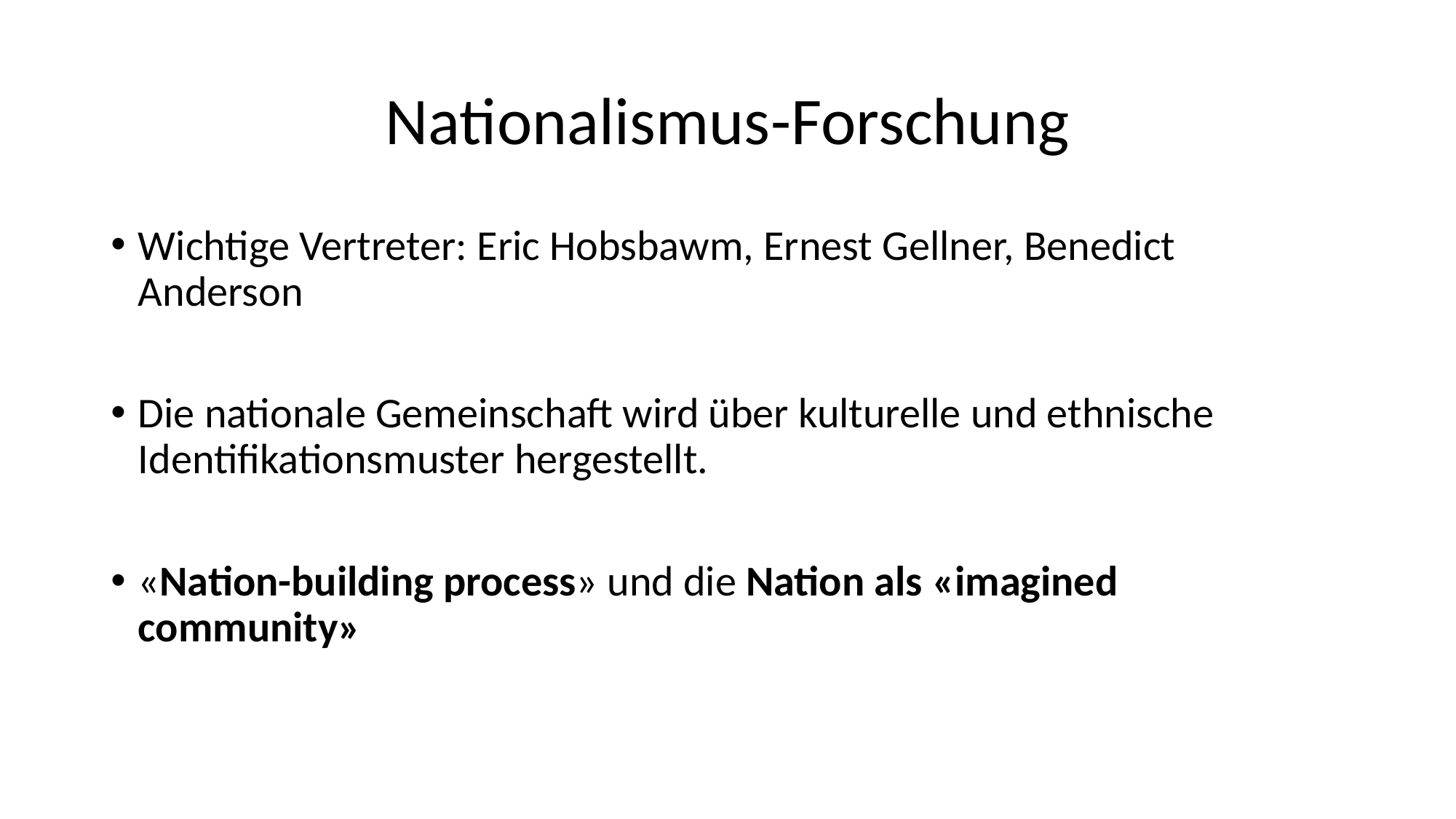

# Nationalismus-Forschung
Wichtige Vertreter: Eric Hobsbawm, Ernest Gellner, Benedict Anderson

Die nationale Gemeinschaft wird über kulturelle und ethnische Identifikationsmuster hergestellt.

«Nation-building process» und die Nation als «imagined community»